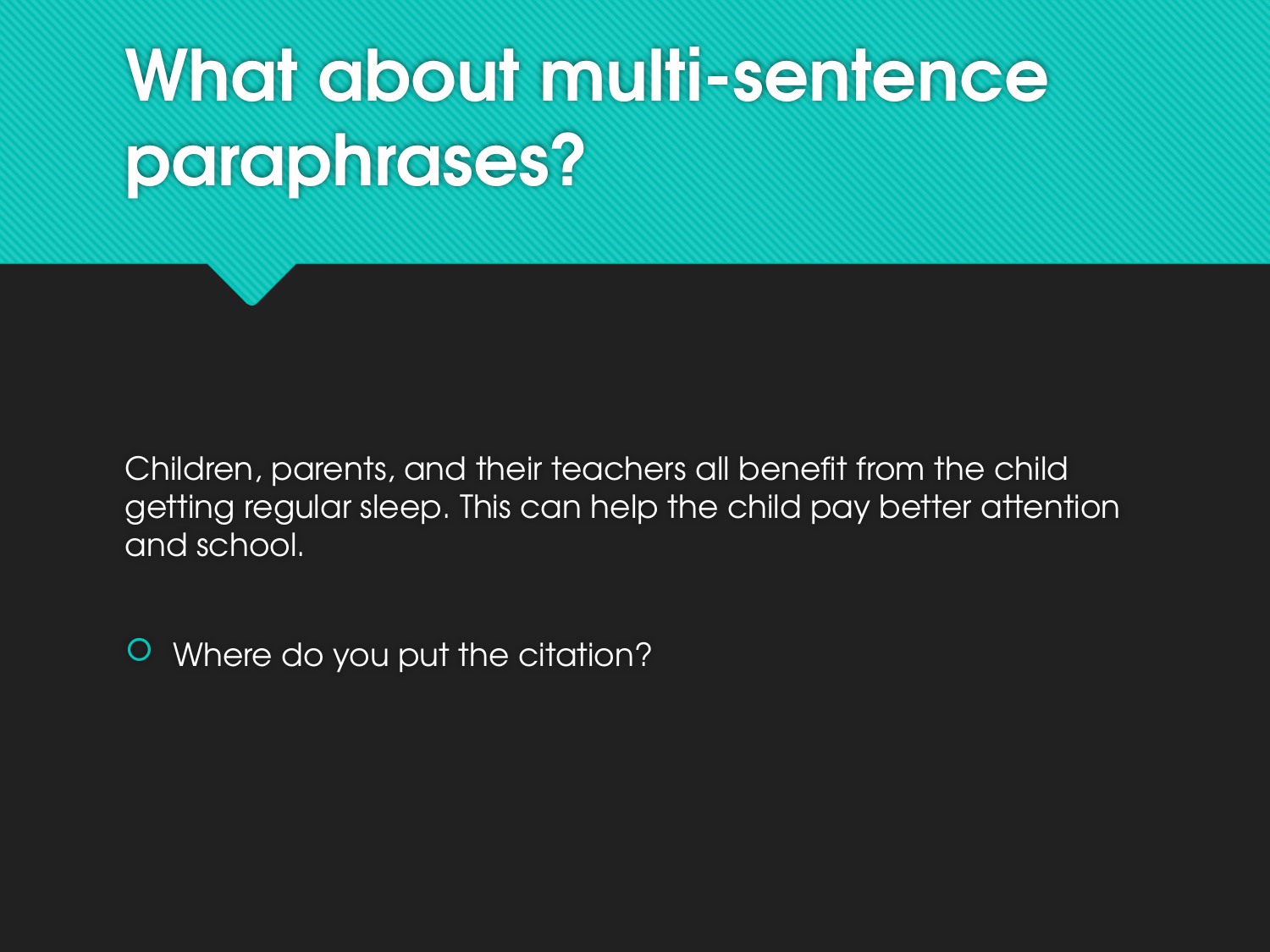

# What about multi-sentence paraphrases?
Children, parents, and their teachers all benefit from the child getting regular sleep. This can help the child pay better attention and school.

Where do you put the citation?